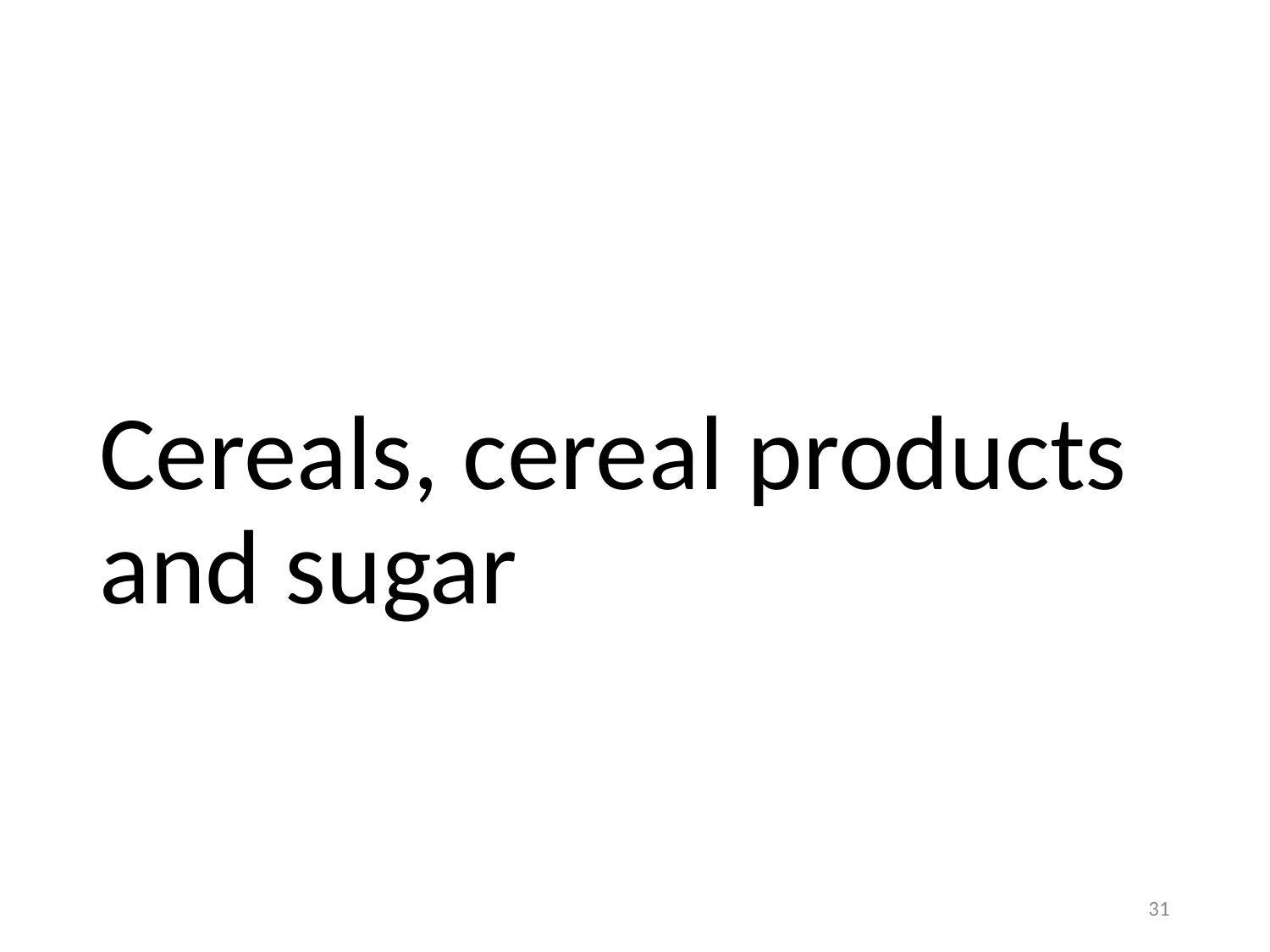

# Cereals, cereal products and sugar

31